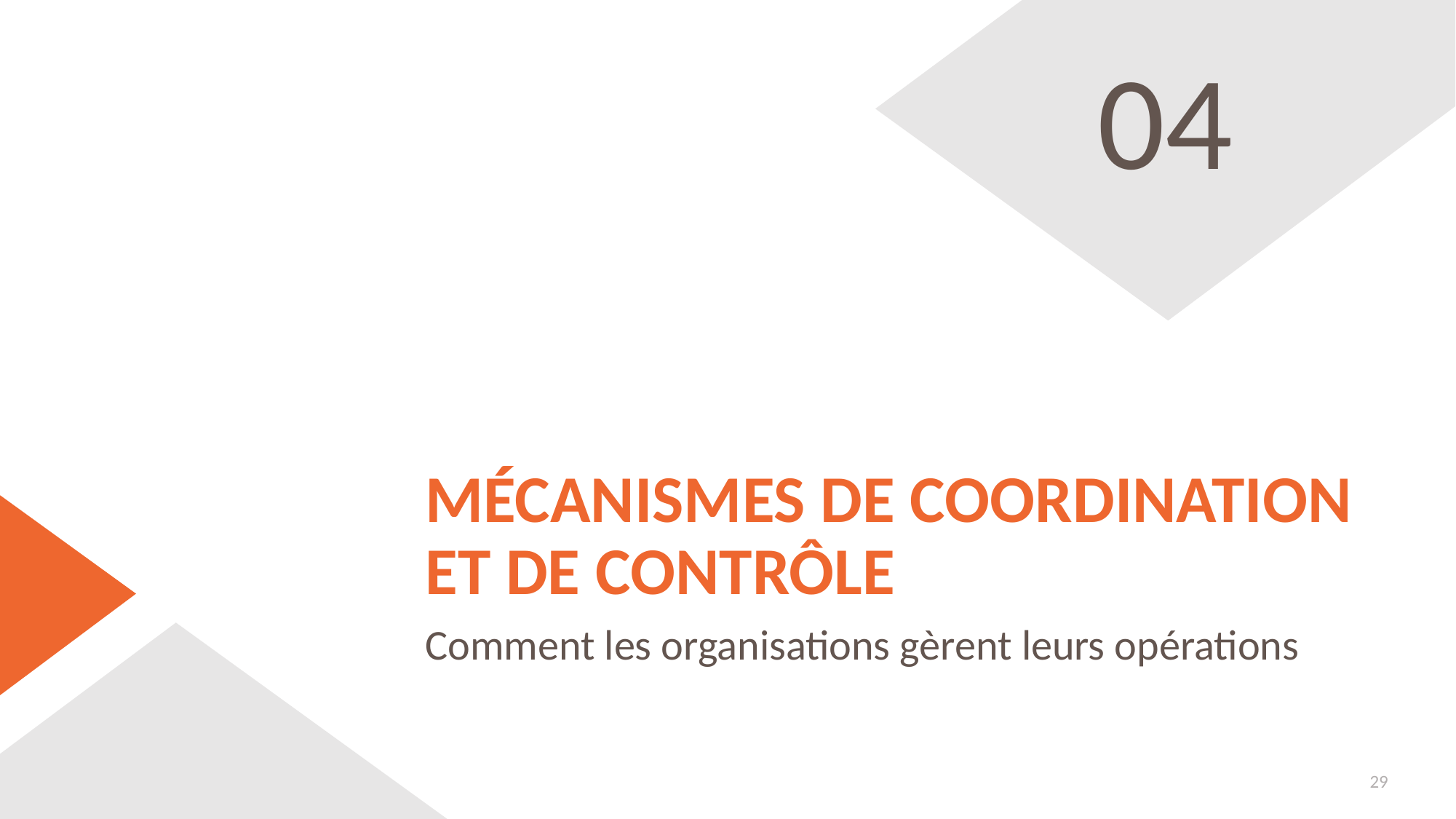

04
# Mécanismes de Coordination et de Contrôle
Comment les organisations gèrent leurs opérations
29